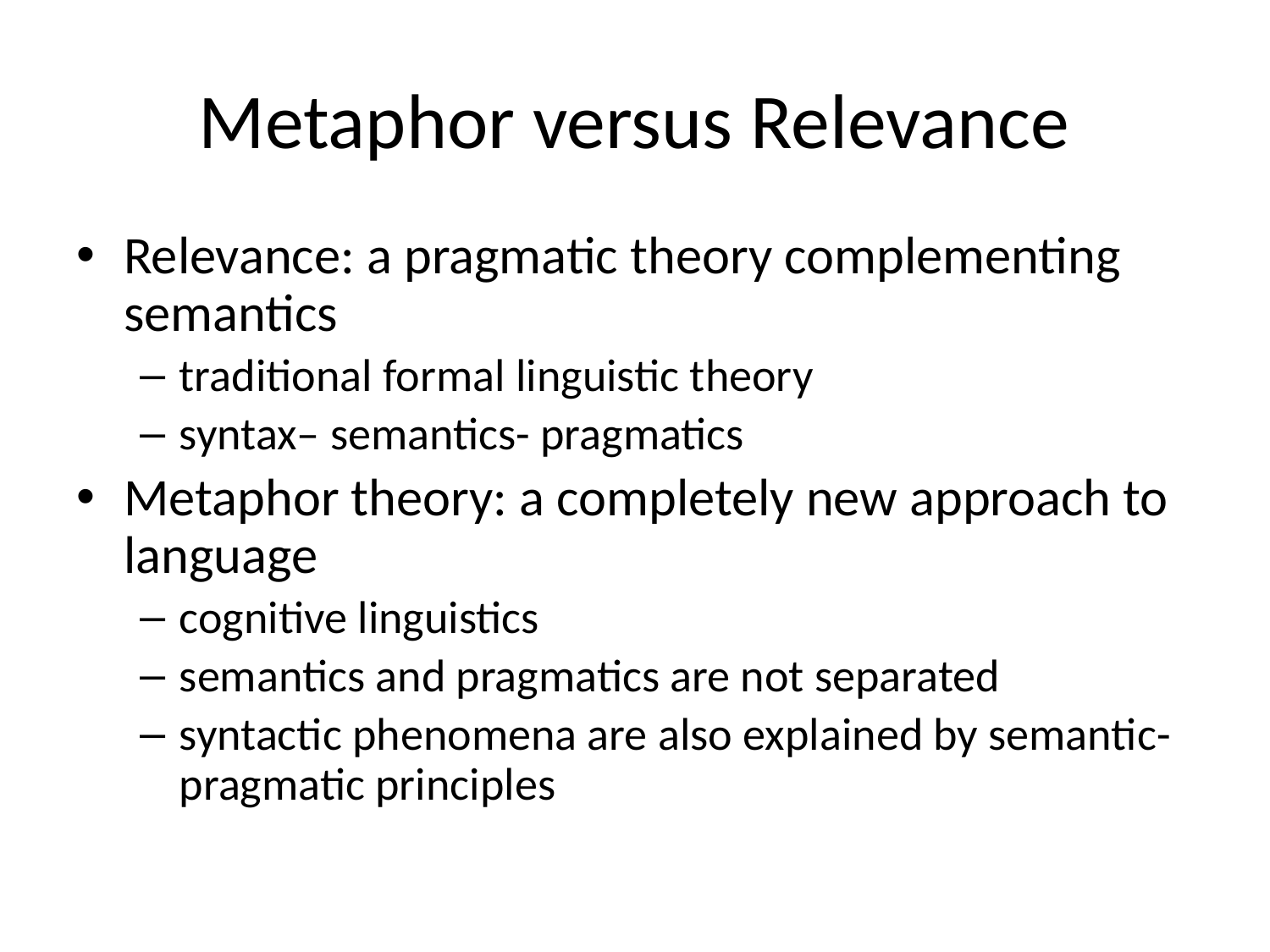

# Metaphor versus Relevance
Relevance: a pragmatic theory complementing semantics
traditional formal linguistic theory
syntax– semantics- pragmatics
Metaphor theory: a completely new approach to language
cognitive linguistics
semantics and pragmatics are not separated
syntactic phenomena are also explained by semantic-pragmatic principles